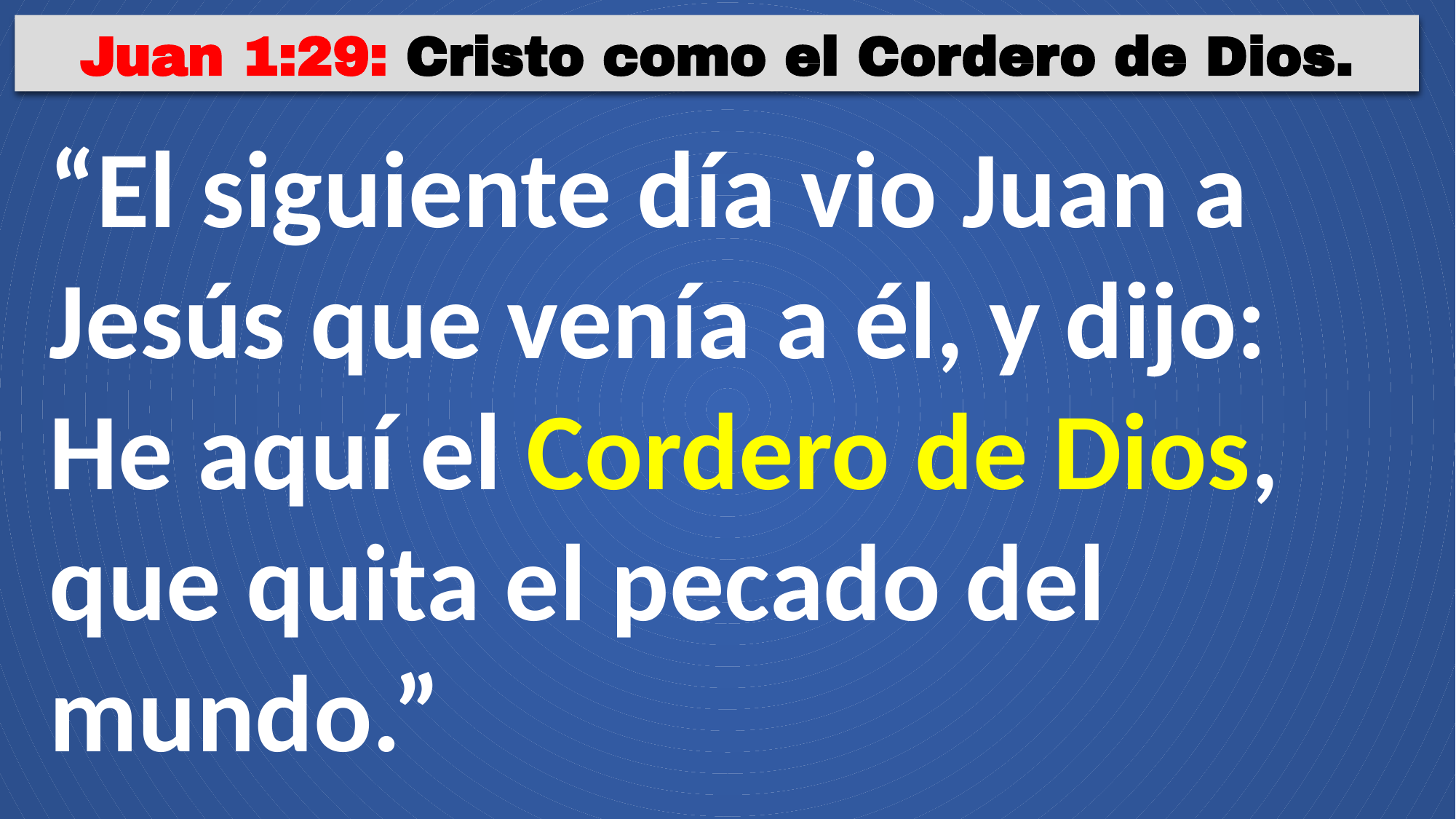

Juan 1:29: Cristo como el Cordero de Dios.
“El siguiente día vio Juan a Jesús que venía a él, y dijo: He aquí el Cordero de Dios, que quita el pecado del mundo.”